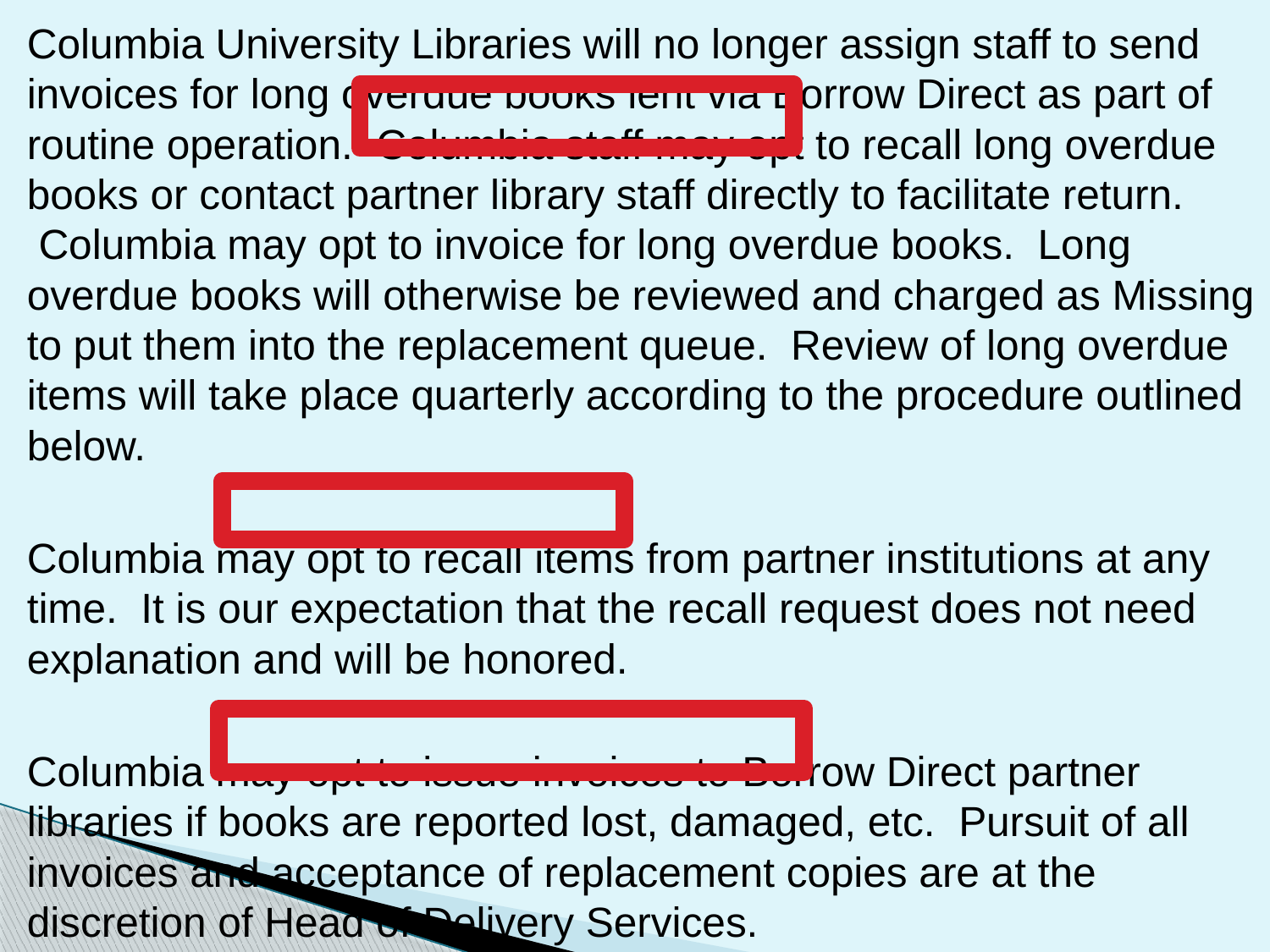

Columbia University Libraries will no longer assign staff to send invoices for long overdue books lent via Borrow Direct as part of routine operation.  Columbia staff may opt to recall long overdue books or contact partner library staff directly to facilitate return.  Columbia may opt to invoice for long overdue books.  Long overdue books will otherwise be reviewed and charged as Missing to put them into the replacement queue.  Review of long overdue items will take place quarterly according to the procedure outlined below.

Columbia may opt to recall items from partner institutions at any time.  It is our expectation that the recall request does not need explanation and will be honored.

Columbia may opt to issue invoices to Borrow Direct partner libraries if books are reported lost, damaged, etc.  Pursuit of all invoices and acceptance of replacement copies are at the discretion of Head of Delivery Services.